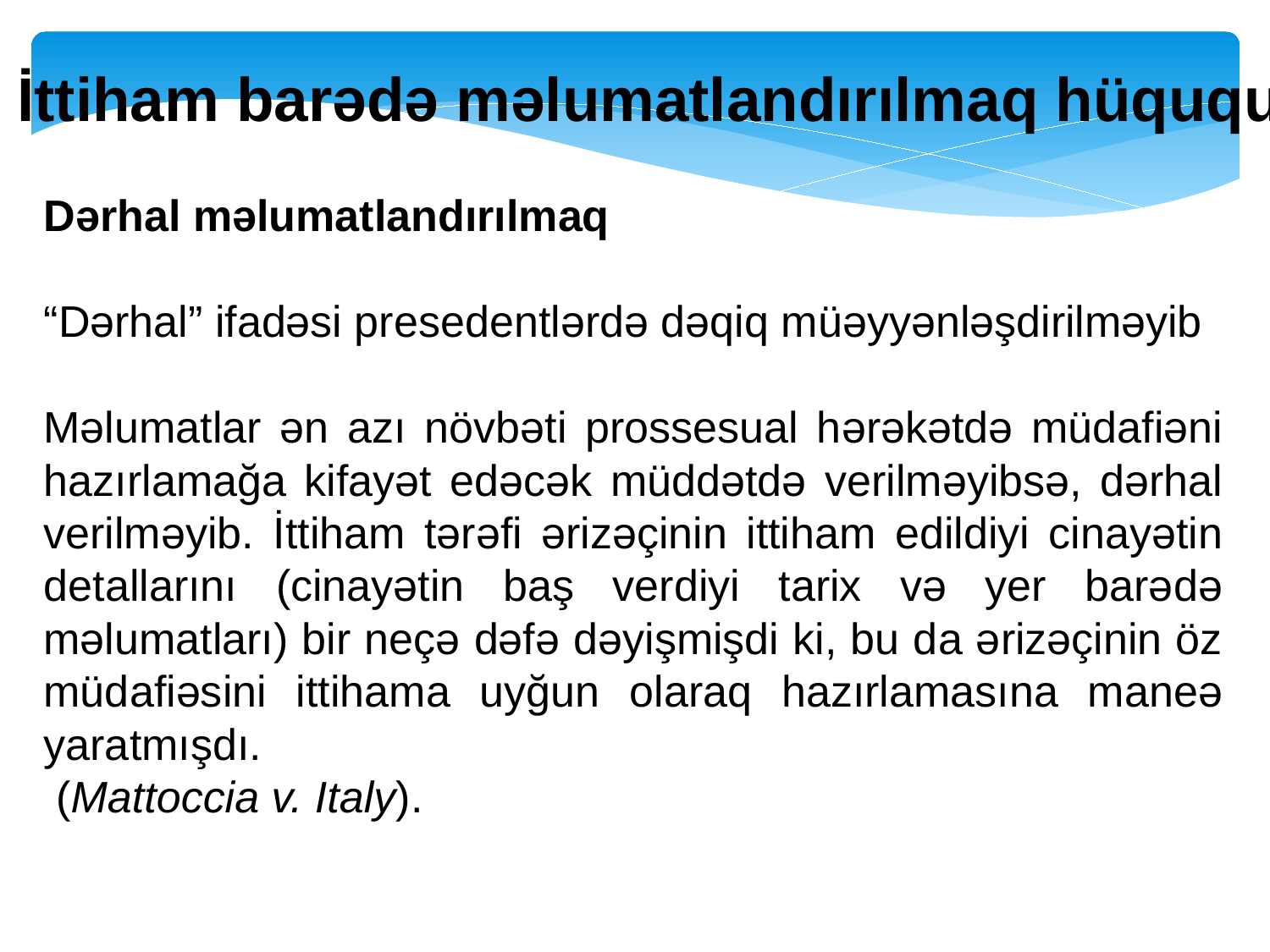

İttiham barədə məlumatlandırılmaq hüququ
Dərhal məlumatlandırılmaq

“Dərhal” ifadəsi presedentlərdə dəqiq müəyyənləşdirilməyib

Məlumatlar ən azı növbəti prossesual hərəkətdə müdafiəni hazırlamağa kifayət edəcək müddətdə verilməyibsə, dərhal verilməyib. İttiham tərəfi ərizəçinin ittiham edildiyi cinayətin detallarını (cinayətin baş verdiyi tarix və yer barədə məlumatları) bir neçə dəfə dəyişmişdi ki, bu da ərizəçinin öz müdafiəsini ittihama uyğun olaraq hazırlamasına maneə yaratmışdı.
 (Mattoccia v. Italy).